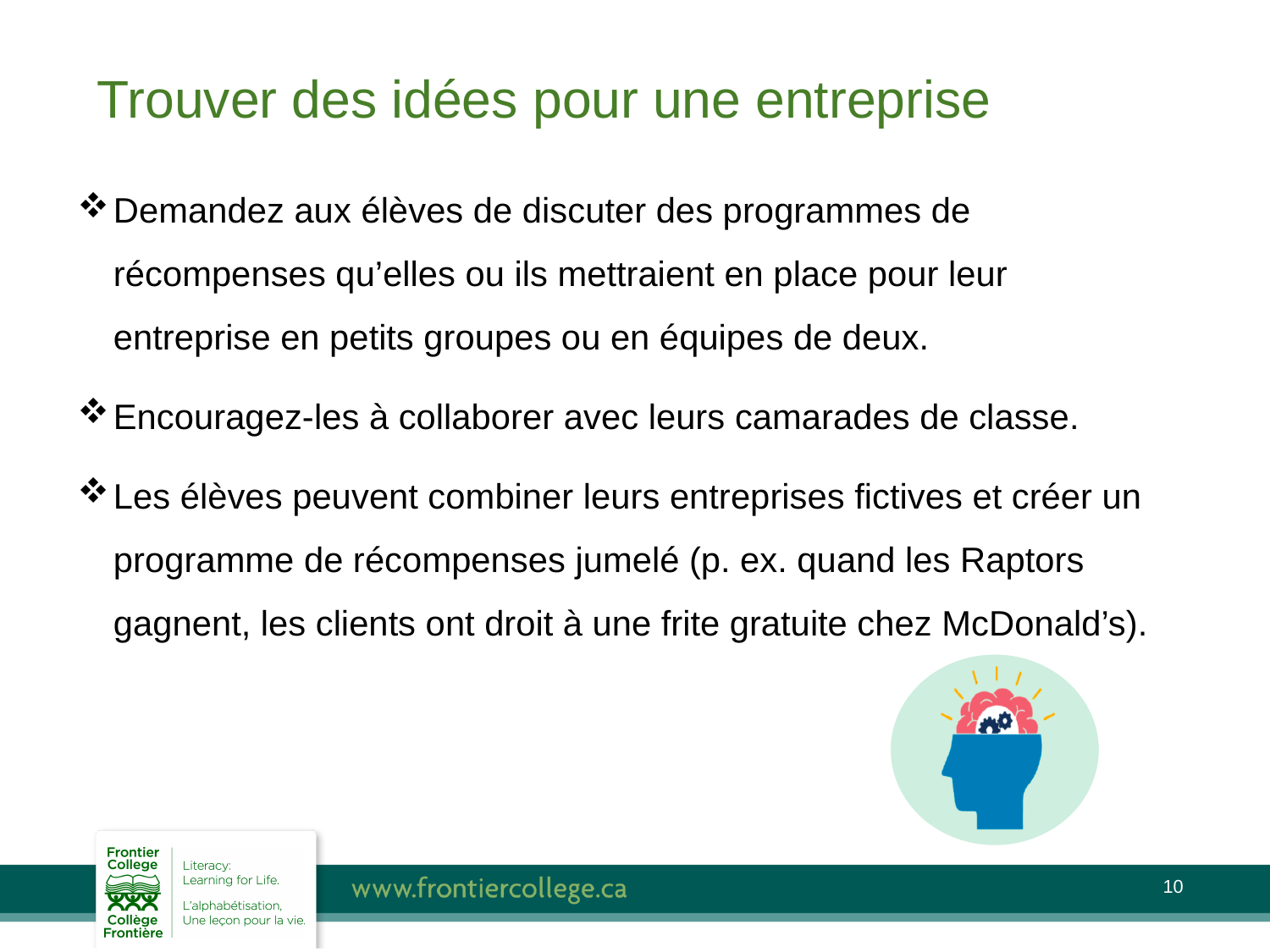

# Trouver des idées pour une entreprise
Demandez aux élèves de discuter des programmes de récompenses qu’elles ou ils mettraient en place pour leur entreprise en petits groupes ou en équipes de deux.
Encouragez-les à collaborer avec leurs camarades de classe.
Les élèves peuvent combiner leurs entreprises fictives et créer un programme de récompenses jumelé (p. ex. quand les Raptors gagnent, les clients ont droit à une frite gratuite chez McDonald’s).